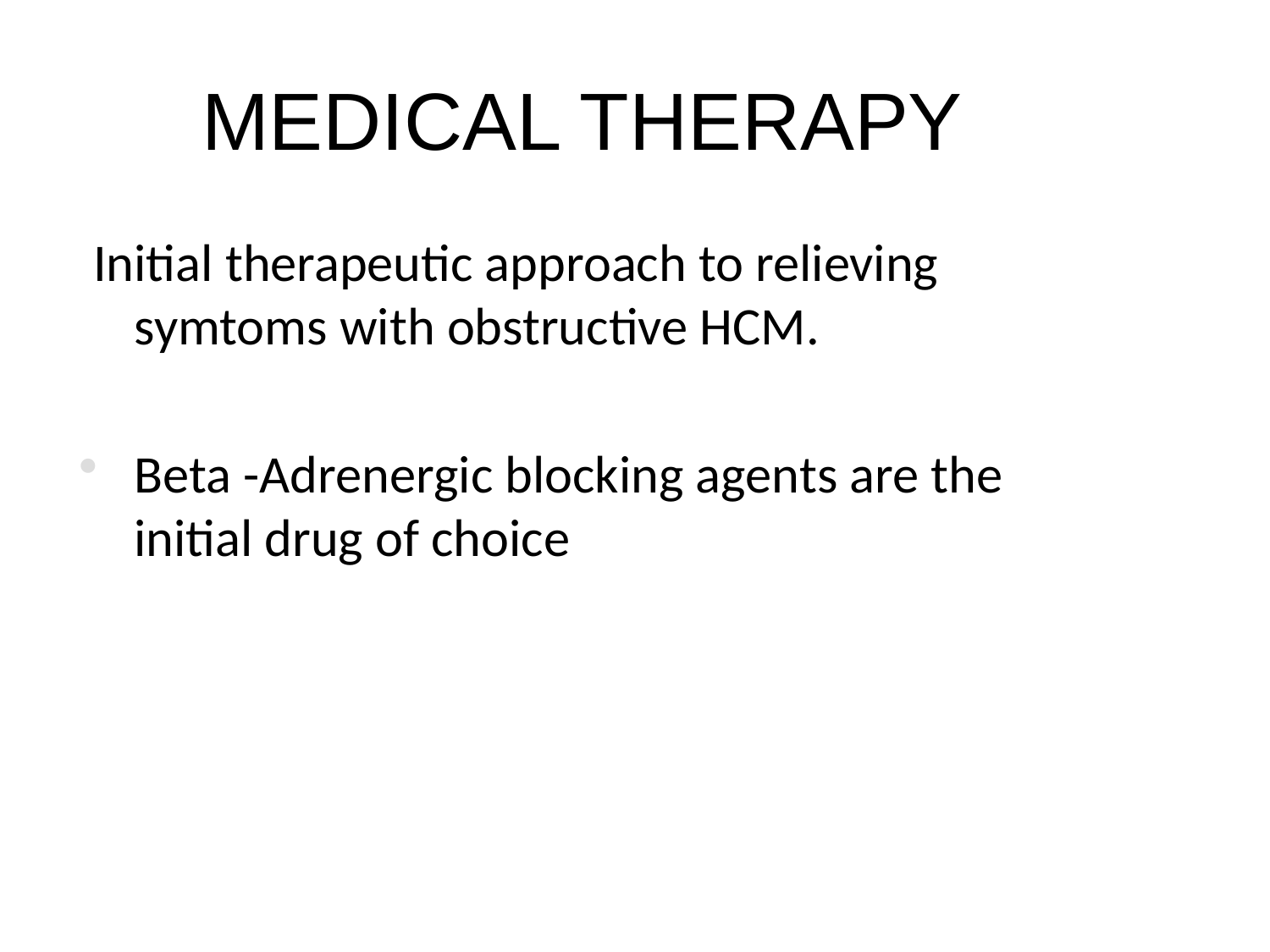

MEDICAL THERAPY
 Initial therapeutic approach to relieving symtoms with obstructive HCM.

Beta -Adrenergic blocking agents are the initial drug of choice